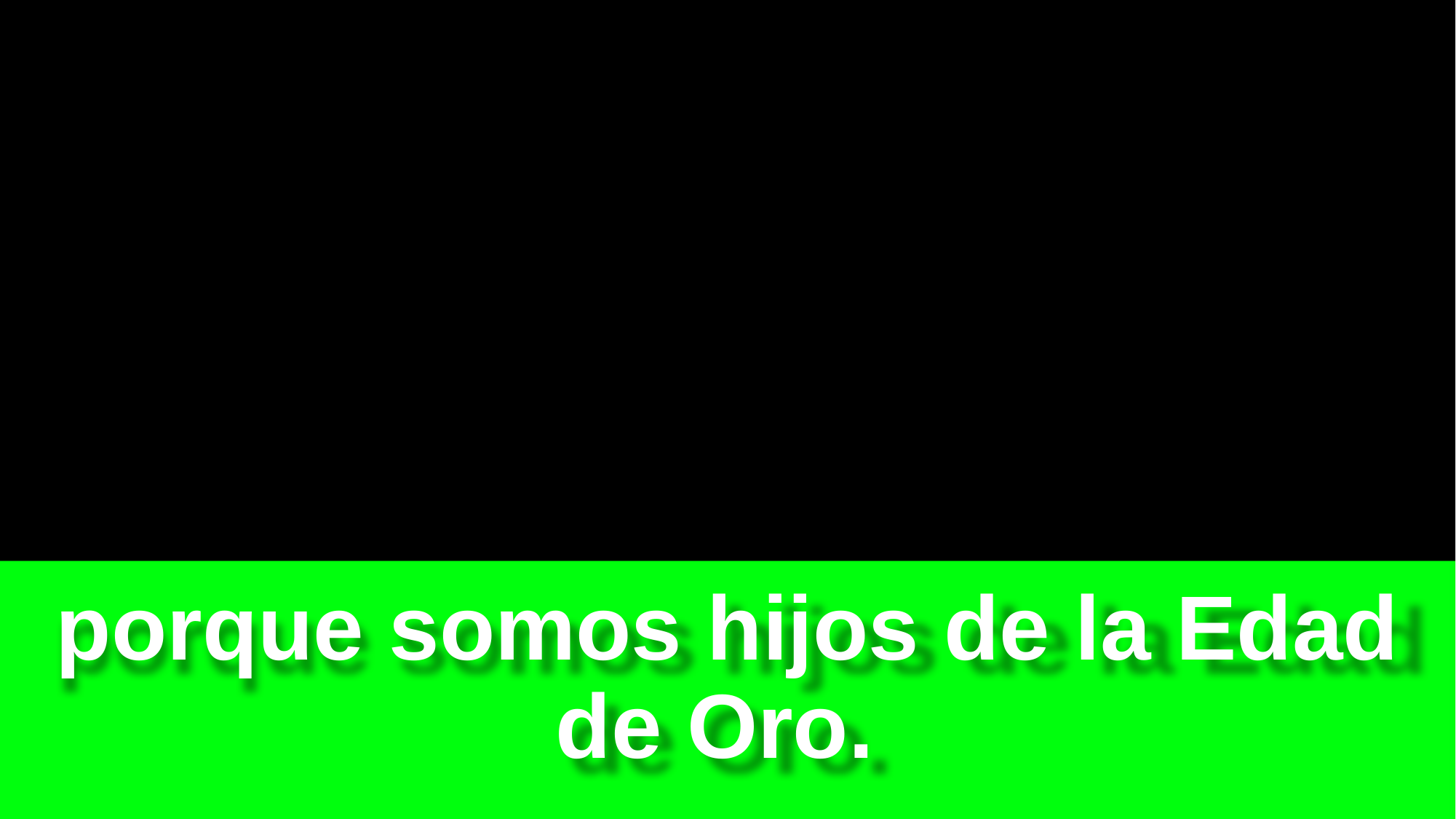

# porque somos hijos de la Edad de Oro.